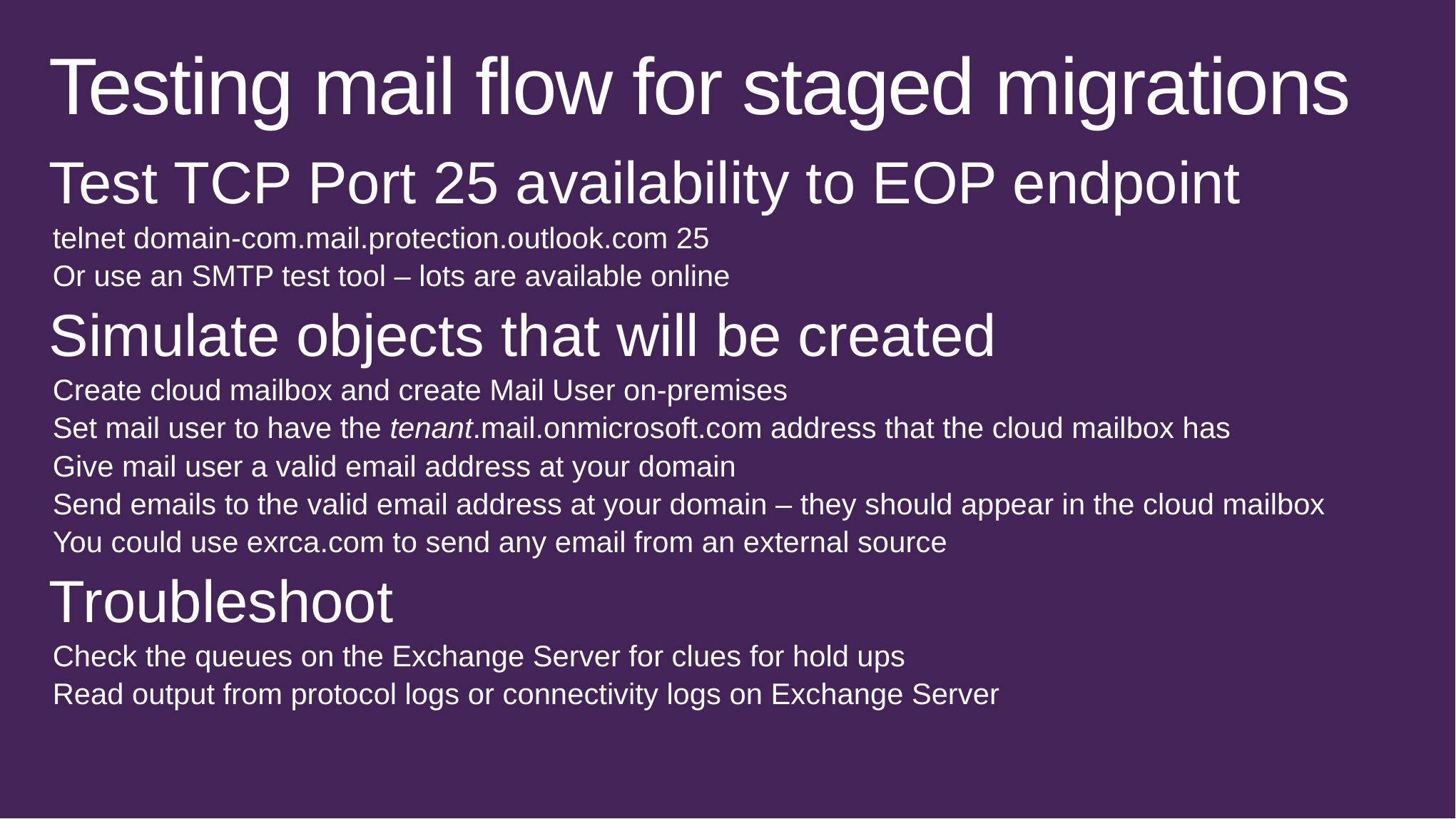

# Testing mail flow for staged migrations
Test TCP Port 25 availability to EOP endpoint
telnet domain-com.mail.protection.outlook.com 25
Or use an SMTP test tool – lots are available online
Simulate objects that will be created
Create cloud mailbox and create Mail User on-premises
Set mail user to have the tenant.mail.onmicrosoft.com address that the cloud mailbox has
Give mail user a valid email address at your domain
Send emails to the valid email address at your domain – they should appear in the cloud mailbox
You could use exrca.com to send any email from an external source
Troubleshoot
Check the queues on the Exchange Server for clues for hold ups
Read output from protocol logs or connectivity logs on Exchange Server